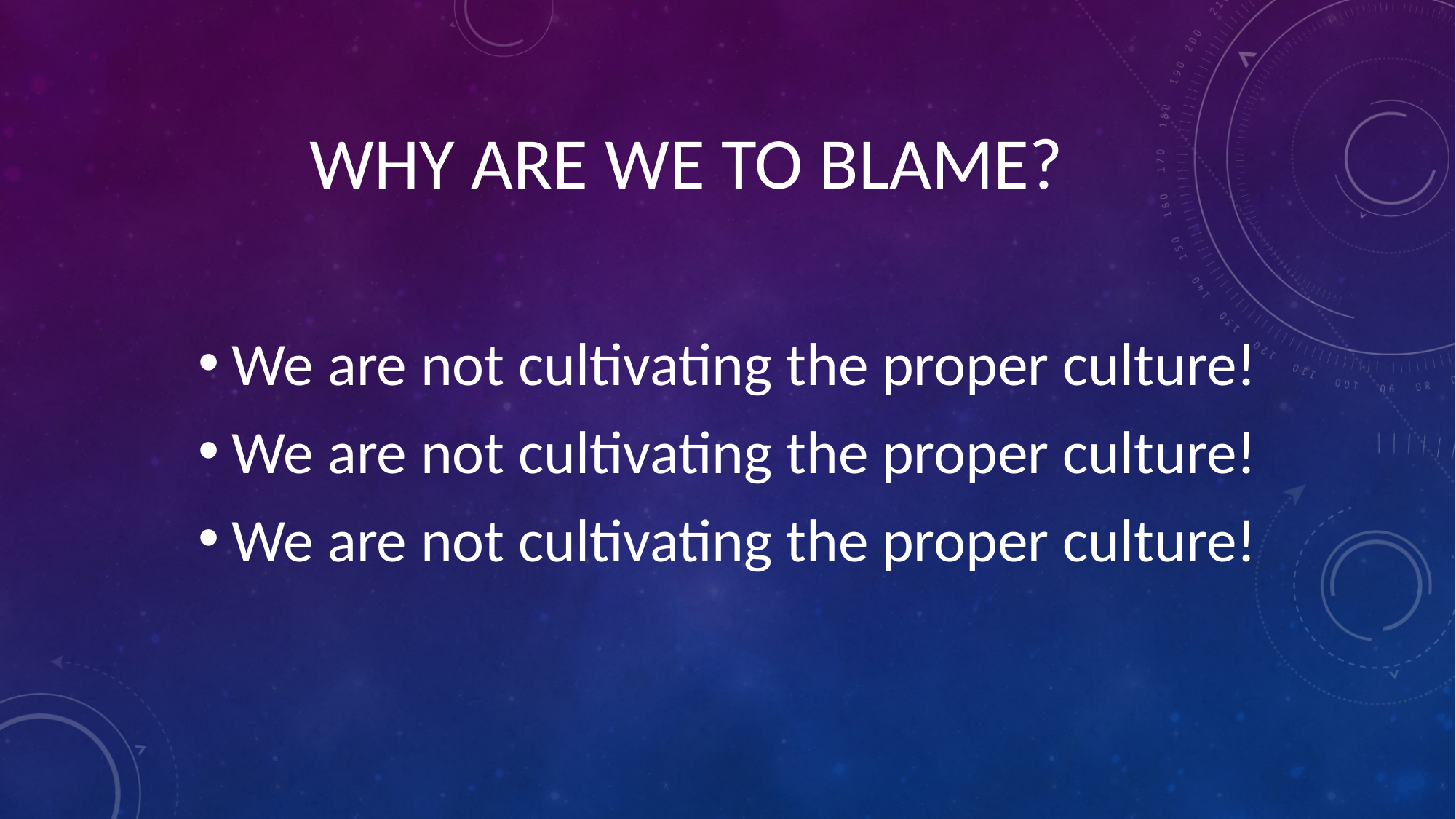

# Why are we to blame?
We are not cultivating the proper culture!
We are not cultivating the proper culture!
We are not cultivating the proper culture!